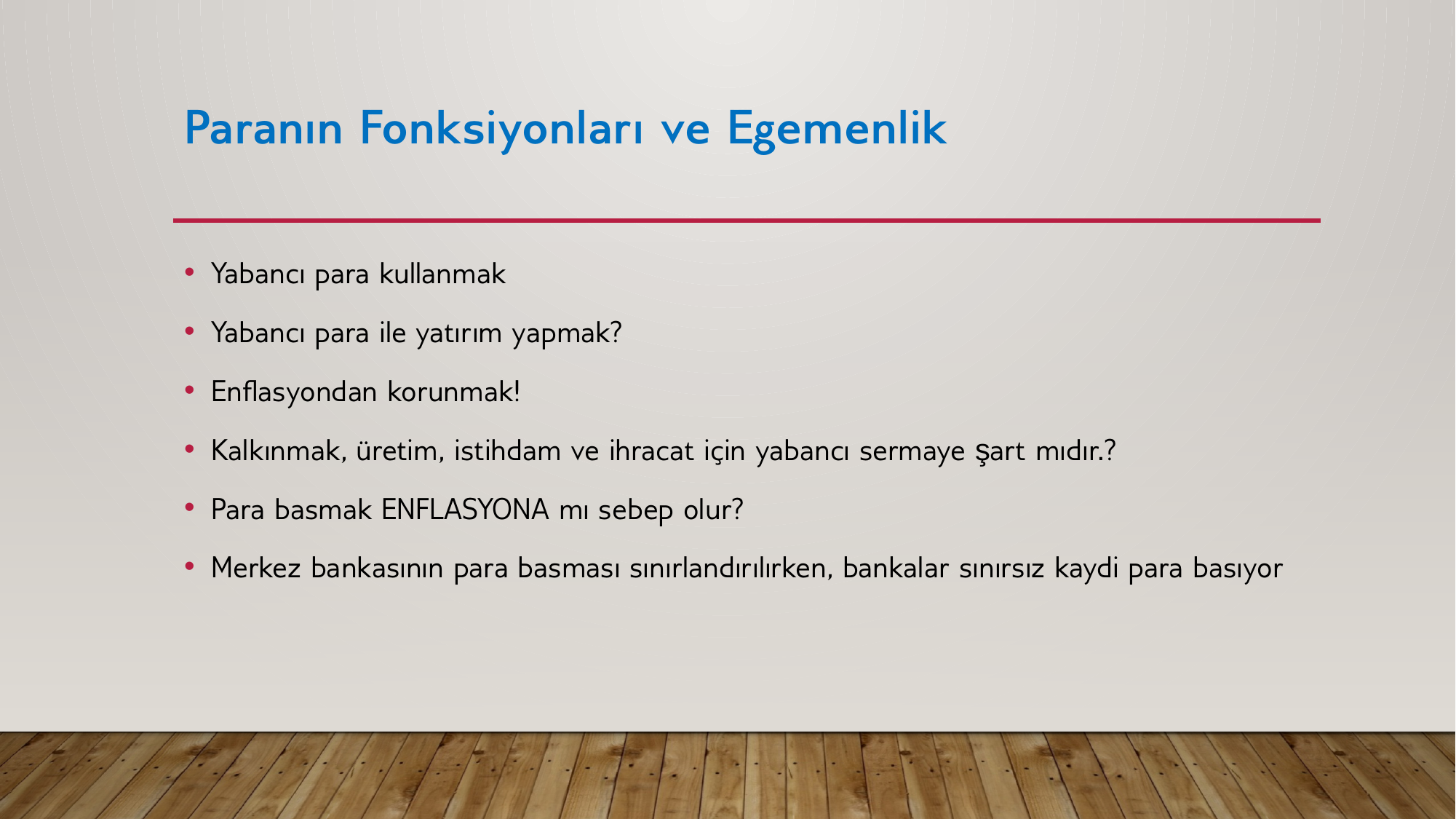

# Paranın Fonksiyonları ve Egemenlik
Yabancı para kullanmak
Yabancı para ile yatırım yapmak?
Enflasyondan korunmak!
Kalkınmak, üretim, istihdam ve ihracat için yabancı sermaye şart mıdır.?
Para basmak ENFLASYONA mı sebep olur?
Merkez bankasının para basması sınırlandırılırken, bankalar sınırsız kaydi para basıyor